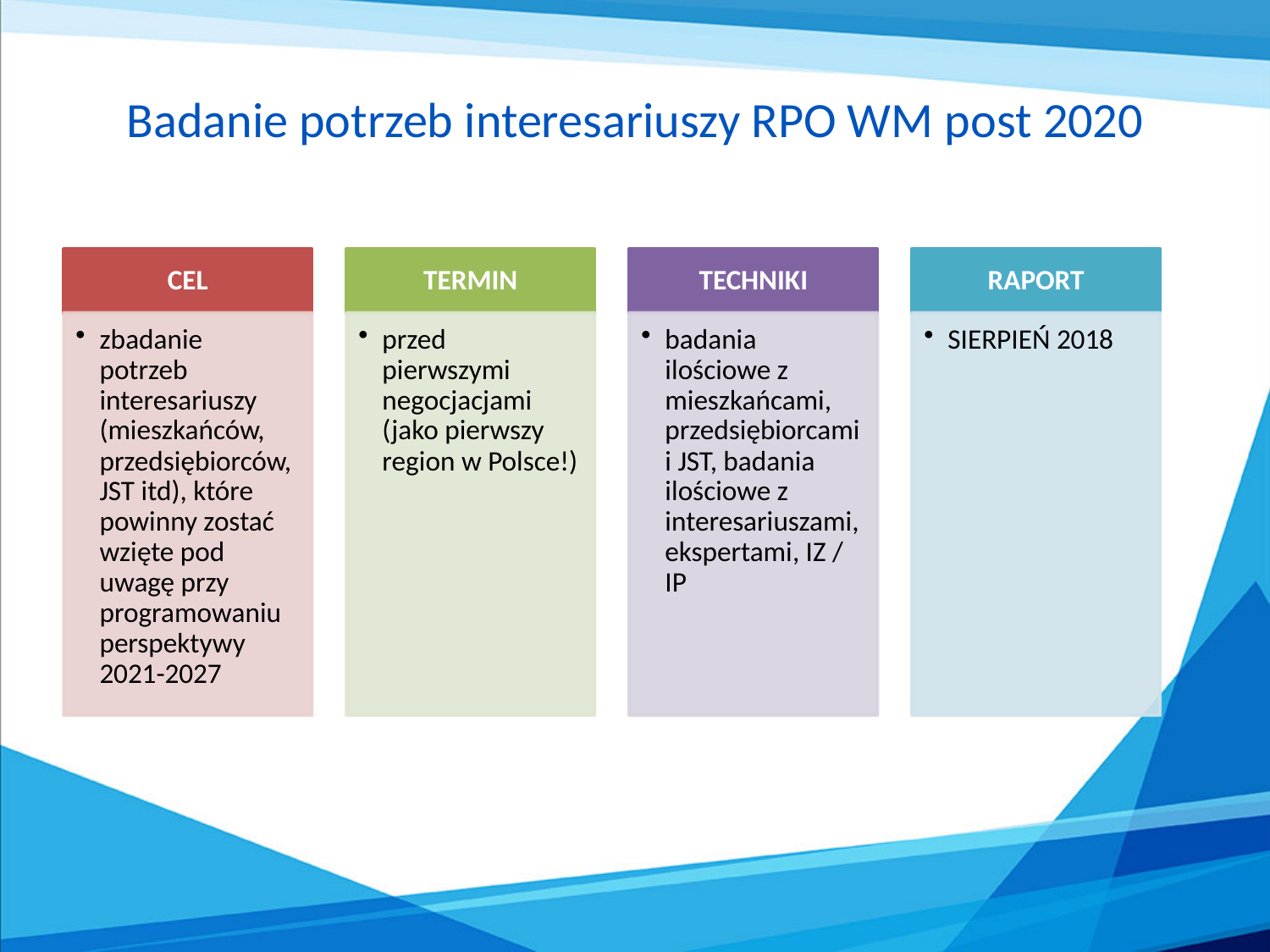

# Badanie potrzeb interesariuszy RPO WM post 2020
CEL
zbadanie potrzeb interesariuszy (mieszkańców, przedsiębiorców, JST itd), które powinny zostać wzięte pod uwagę przy programowaniu perspektywy 2021-2027
TERMIN
przed pierwszymi negocjacjami (jako pierwszy region w Polsce!)
TECHNIKI
badania ilościowe z mieszkańcami,  przedsiębiorcami i JST, badania ilościowe z interesariuszami, ekspertami, IZ / IP
RAPORT
SIERPIEŃ 2018